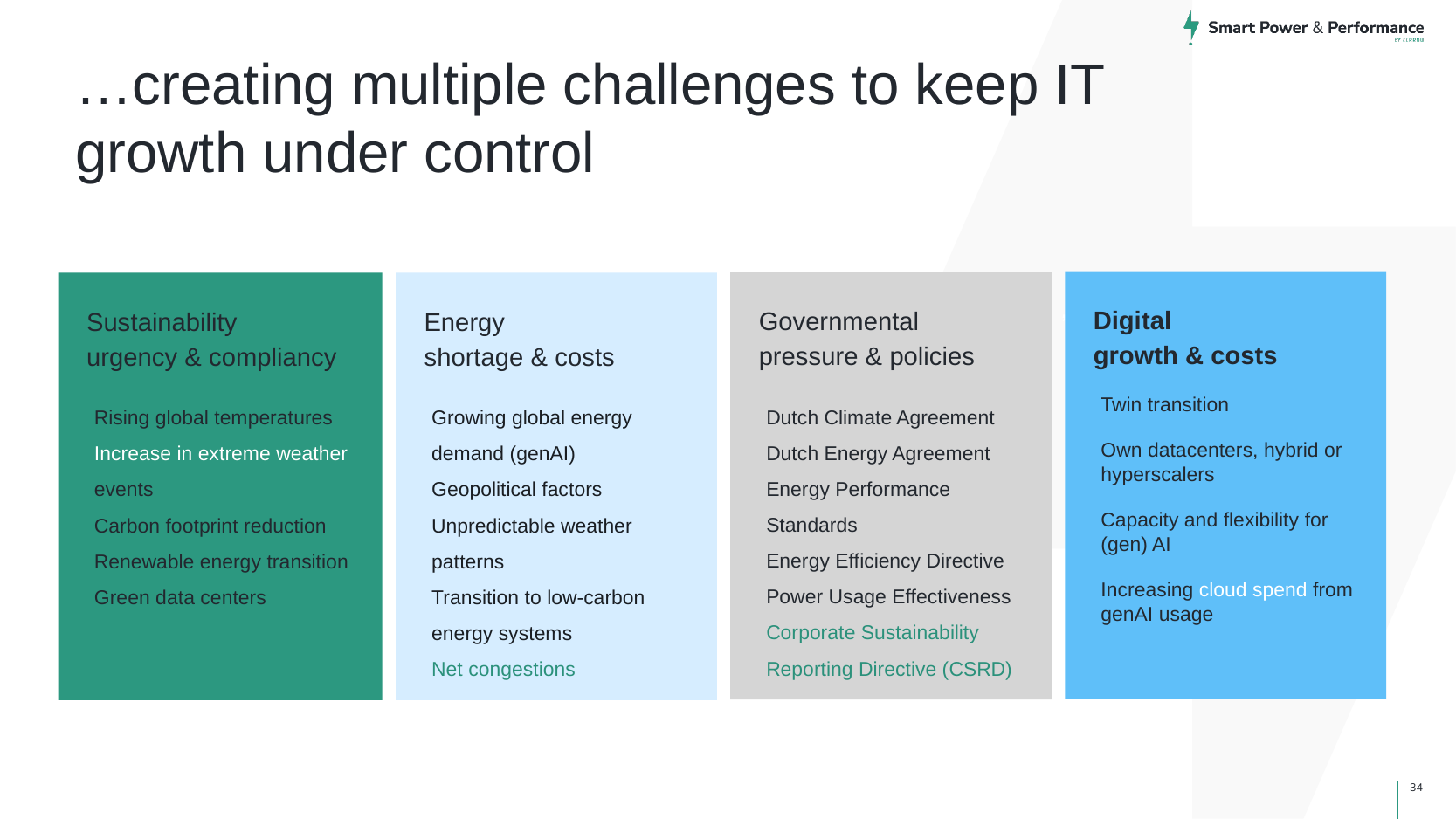

# …creating multiple challenges to keep IT growth under control
Digital
growth & costs
Twin transition
Own datacenters, hybrid or hyperscalers
Capacity and flexibility for (gen) AI
Increasing cloud spend from genAI usage

Governmental
pressure & policies
Dutch Climate Agreement
Dutch Energy Agreement
Energy Performance Standards
Energy Efficiency Directive Power Usage Effectiveness
Corporate Sustainability Reporting Directive (CSRD)
Sustainability
urgency & compliancy
Rising global temperatures
Increase in extreme weather events
Carbon footprint reduction
Renewable energy transition
Green data centers
Energy
shortage & costs
Growing global energy demand (genAI)
Geopolitical factors
Unpredictable weather patterns
Transition to low-carbon energy systems
Net congestions
,,,,,,,,,,*